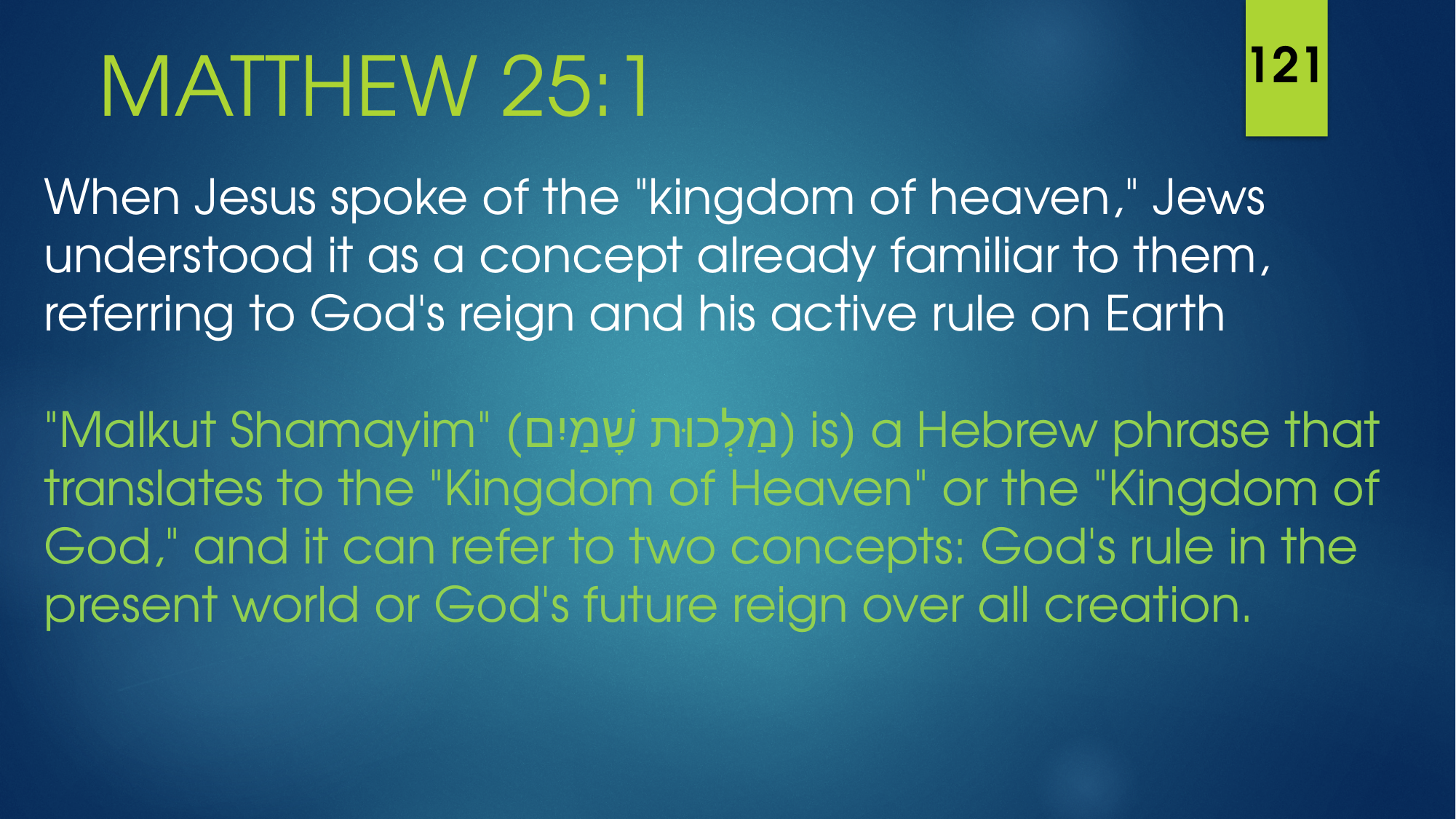

Matthew 25:1
121
When Jesus spoke of the "kingdom of heaven," Jews understood it as a concept already familiar to them, referring to God's reign and his active rule on Earth

"Malkut Shamayim" (מַלְכוּת שָׁמַיִם) is) a Hebrew phrase that translates to the "Kingdom of Heaven" or the "Kingdom of God," and it can refer to two concepts: God's rule in the present world or God's future reign over all creation.